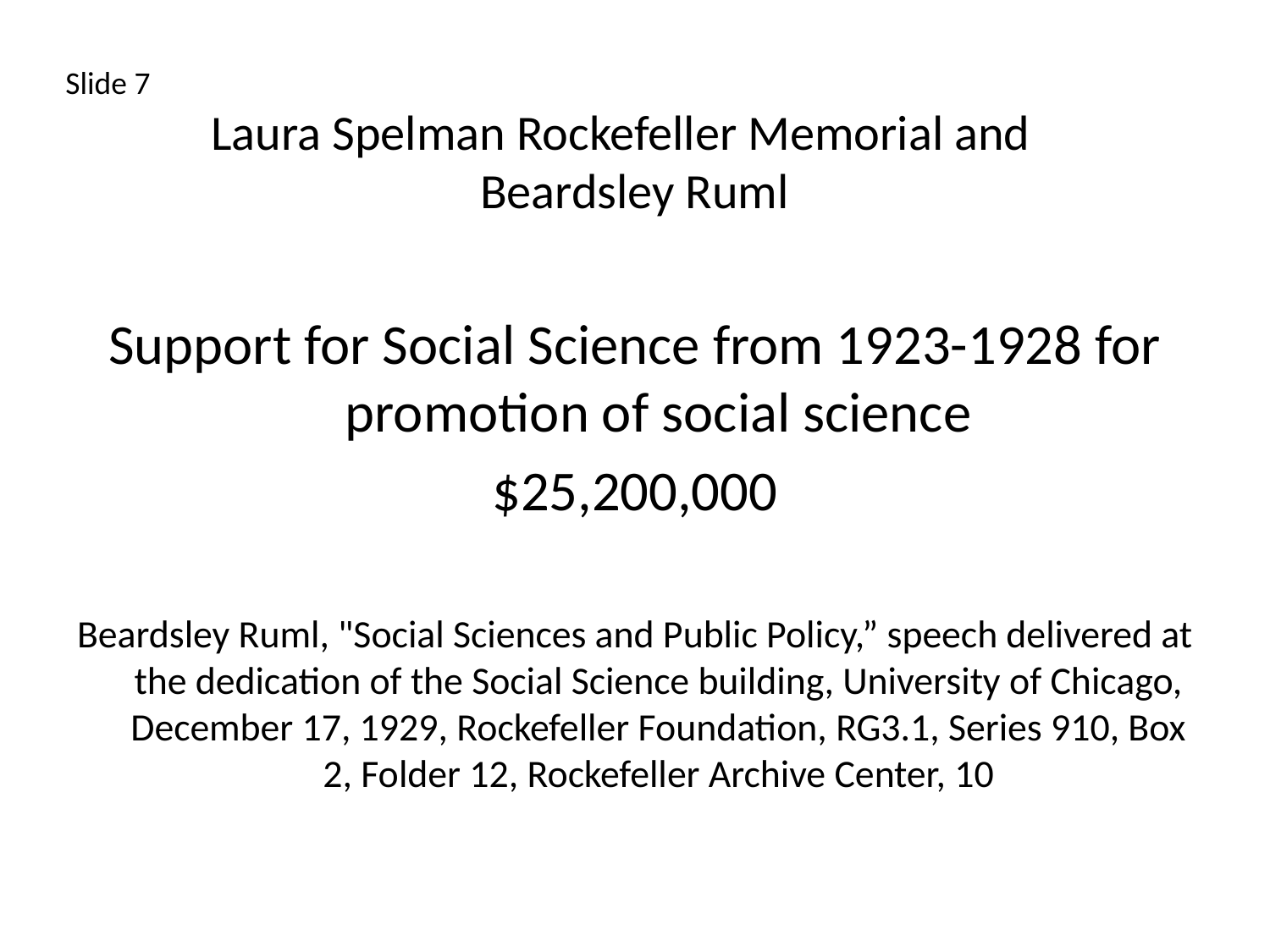

# Slide 7 Laura Spelman Rockefeller Memorial and Beardsley Ruml

Support for Social Science from 1923-1928 for promotion of social science
$25,200,000

Beardsley Ruml, "Social Sciences and Public Policy,” speech delivered at the dedication of the Social Science building, University of Chicago, December 17, 1929, Rockefeller Foundation, RG3.1, Series 910, Box 2, Folder 12, Rockefeller Archive Center, 10